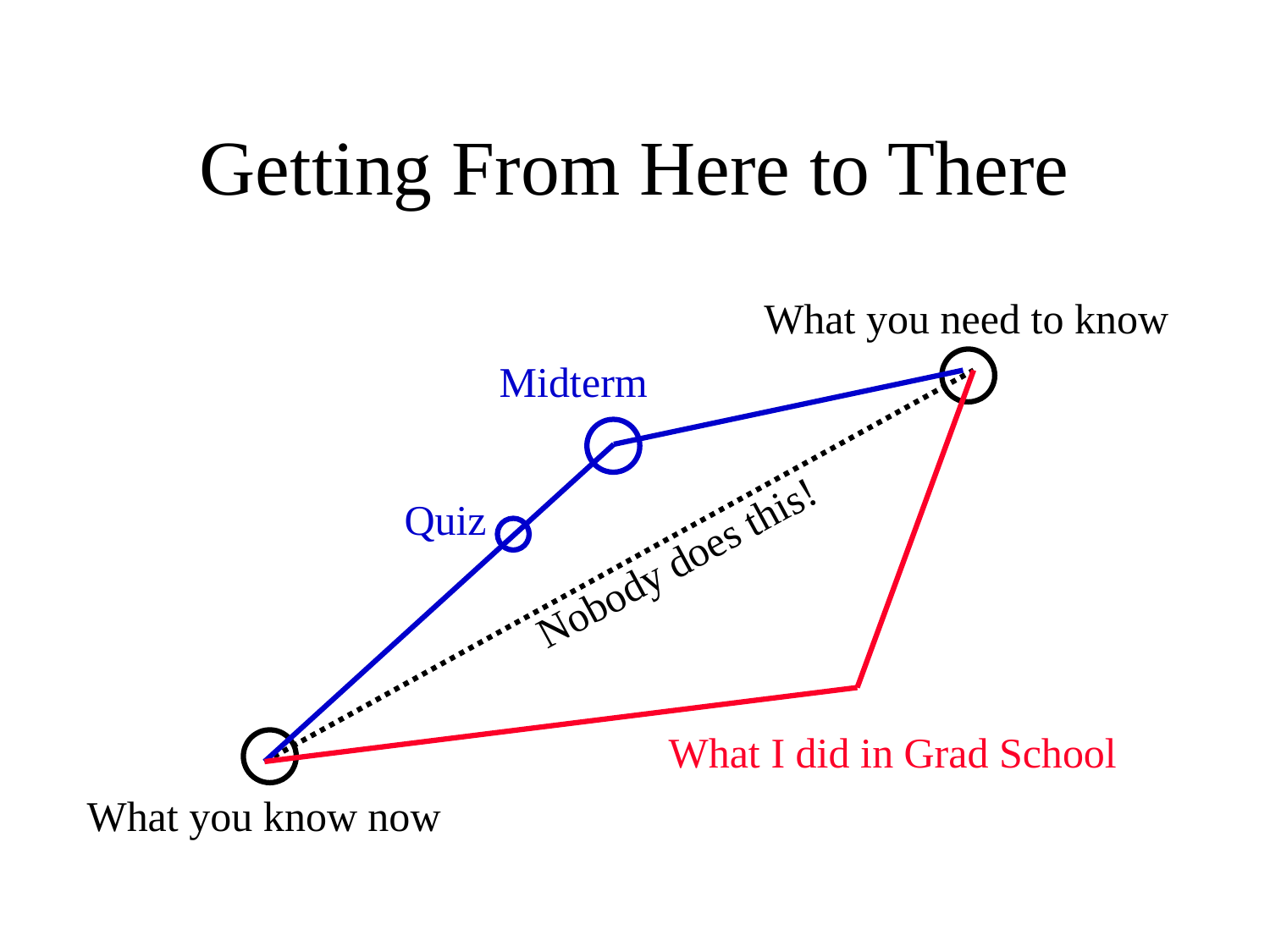

# Getting From Here to There
What you need to know
Midterm

Quiz

What I did in Grad School

Nobody does this!

What you know now